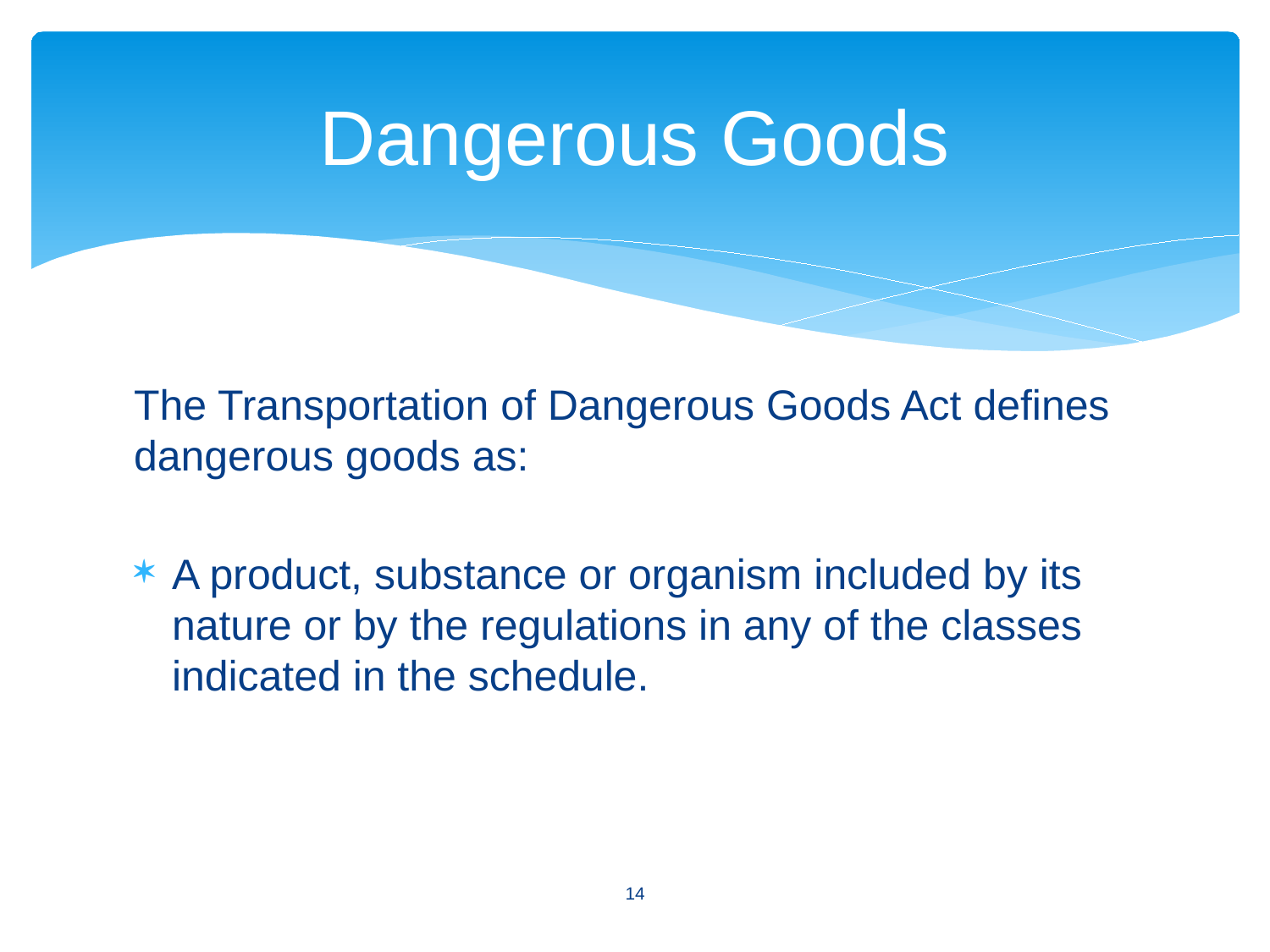

# Dangerous Goods
The Transportation of Dangerous Goods Act defines dangerous goods as:

A product, substance or organism included by its nature or by the regulations in any of the classes indicated in the schedule.
14